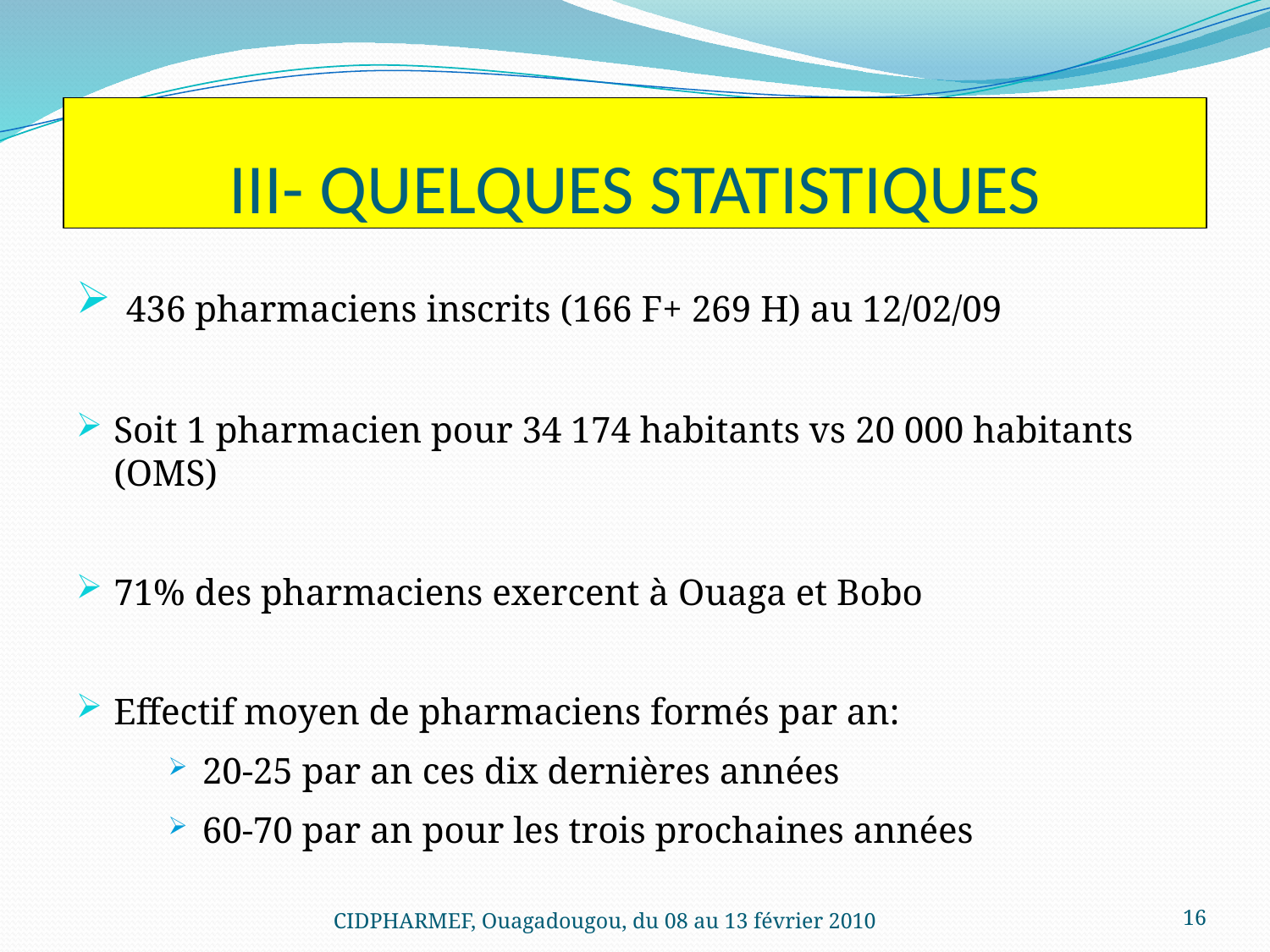

# III- QUELQUES STATISTIQUES
 436 pharmaciens inscrits (166 F+ 269 H) au 12/02/09

Soit 1 pharmacien pour 34 174 habitants vs 20 000 habitants (OMS)

71% des pharmaciens exercent à Ouaga et Bobo

Effectif moyen de pharmaciens formés par an:
20-25 par an ces dix dernières années
60-70 par an pour les trois prochaines années
CIDPHARMEF, Ouagadougou, du 08 au 13 février 2010
16